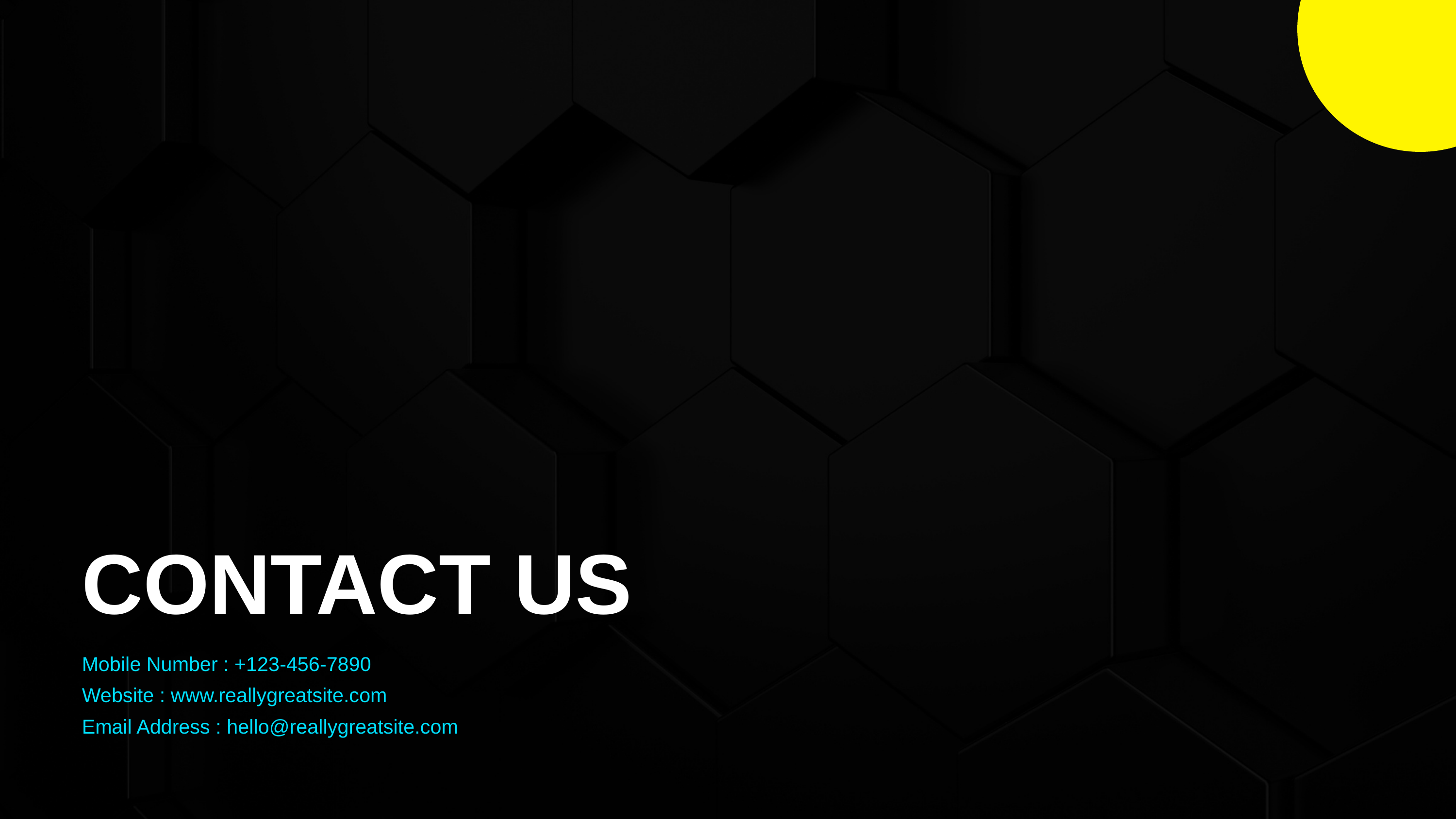

CONTACT US
Mobile Number : +123-456-7890
Website : www.reallygreatsite.com
Email Address : hello@reallygreatsite.com